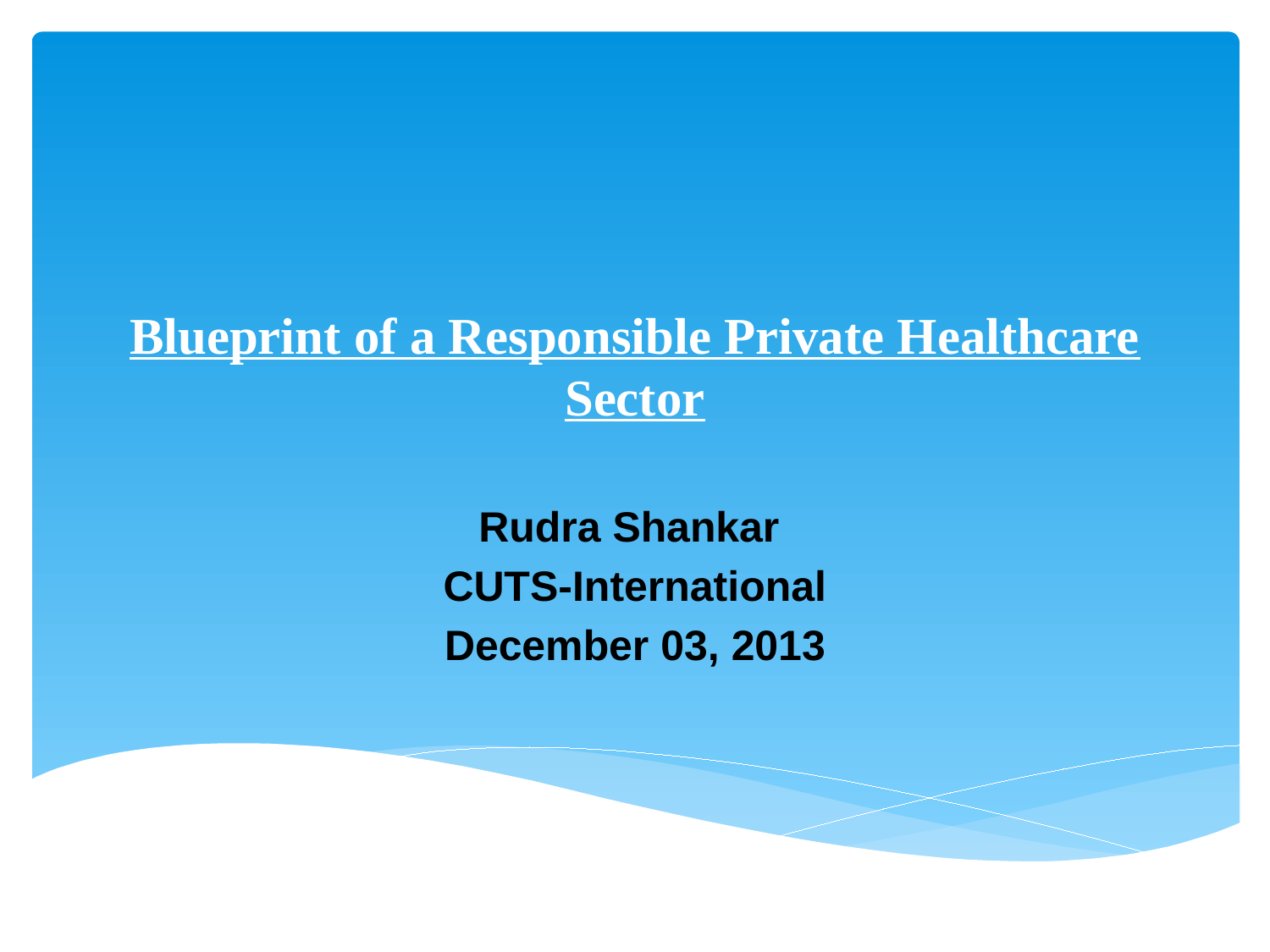

# Blueprint of a Responsible Private Healthcare Sector
Rudra Shankar
CUTS-International
December 03, 2013